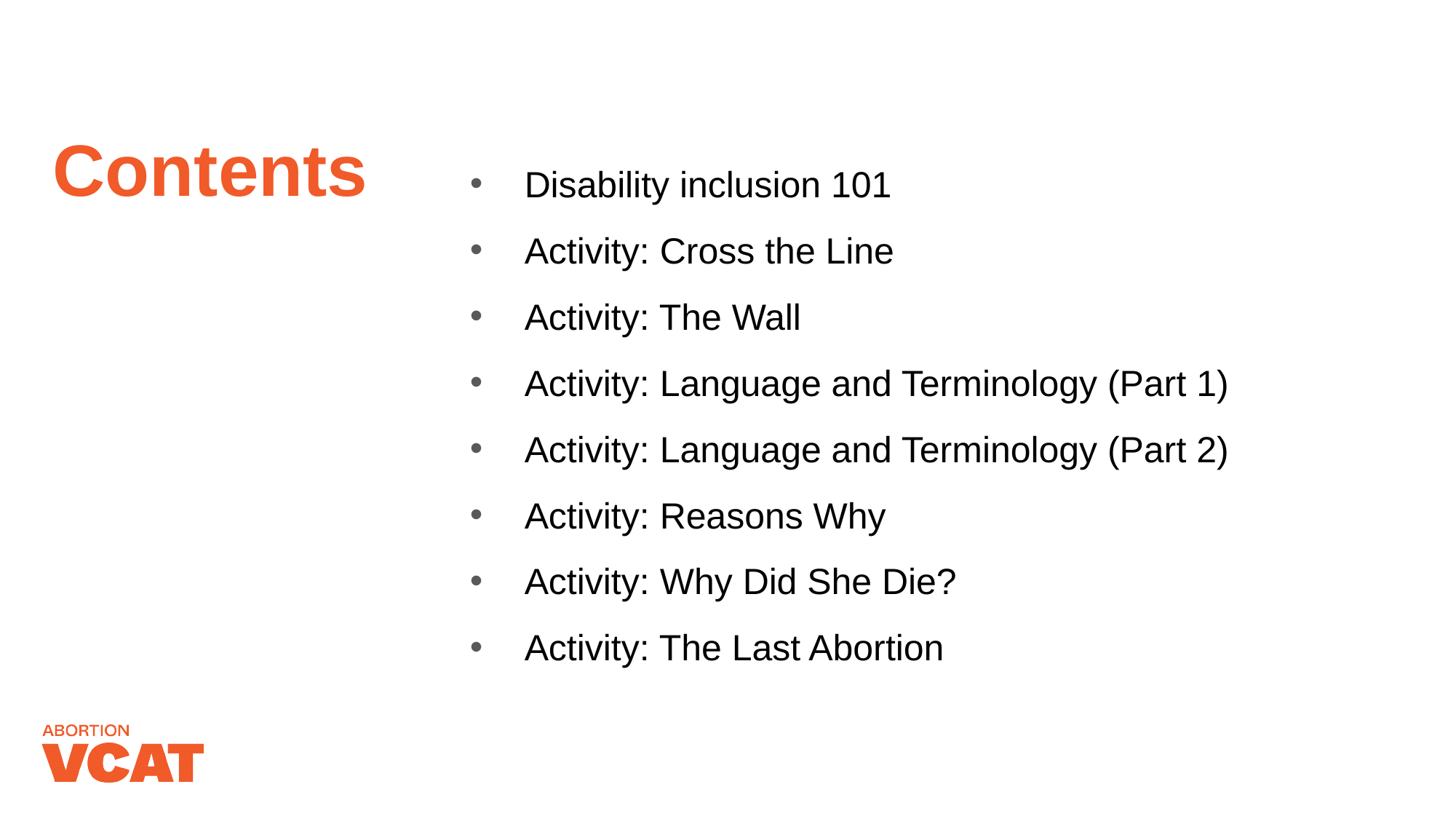

# Contents
Disability inclusion 101
Activity: Cross the Line
Activity: The Wall
Activity: Language and Terminology (Part 1)
Activity: Language and Terminology (Part 2)
Activity: Reasons Why
Activity: Why Did She Die?
Activity: The Last Abortion